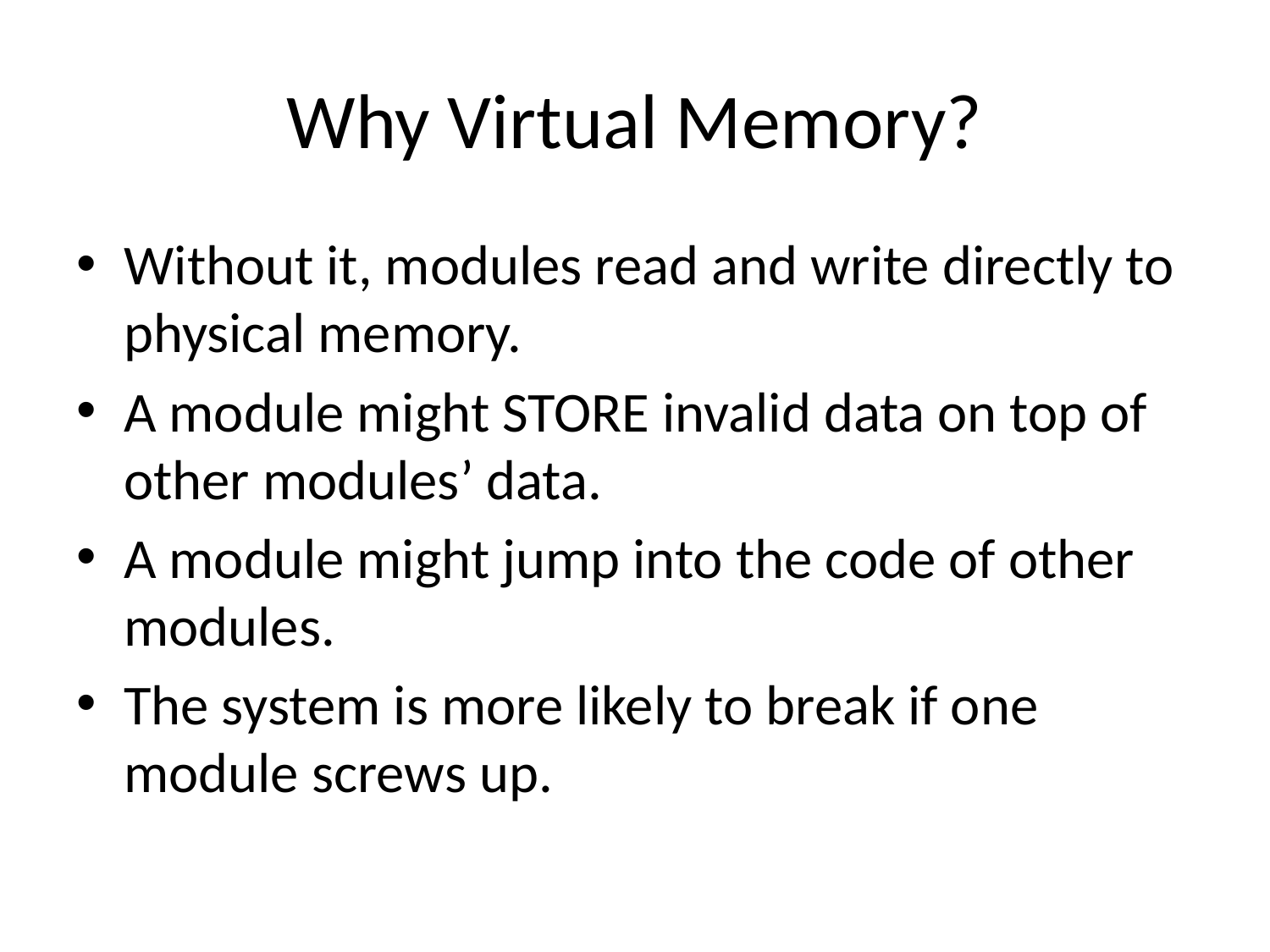

# Why Virtual Memory?
Without it, modules read and write directly to physical memory.
A module might STORE invalid data on top of other modules’ data.
A module might jump into the code of other modules.
The system is more likely to break if one module screws up.